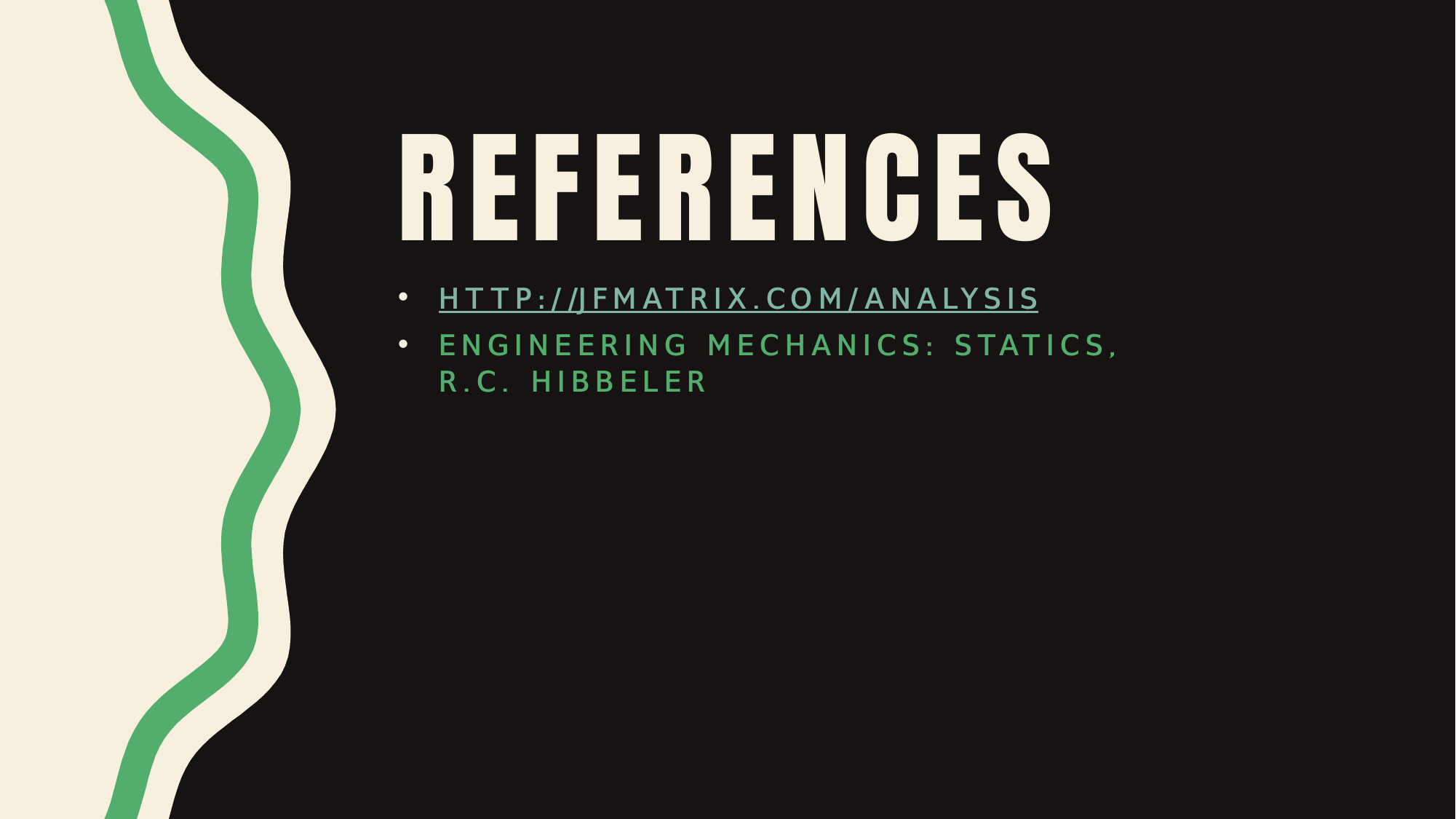

# References
http://jfmatrix.com/Analysis
Engineering Mechanics: Statics, r.c. Hibbeler